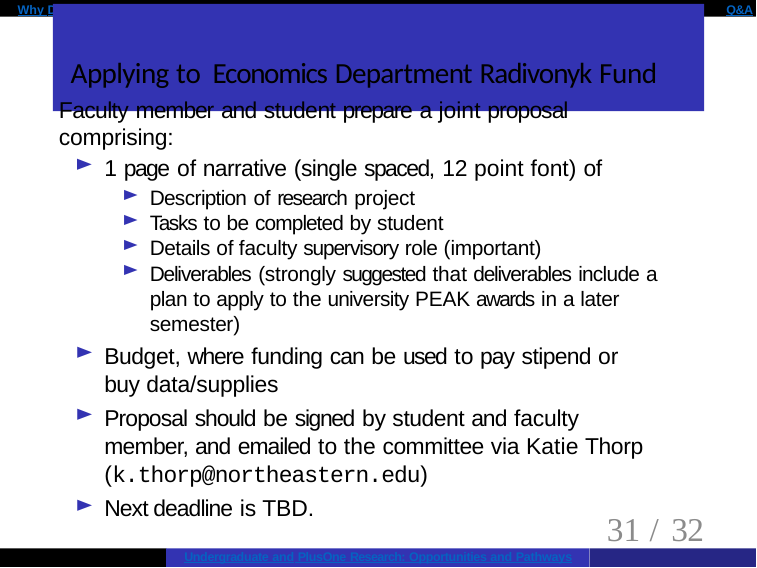

Why Do Research?	Coursework	Research Inside Courses	Research with Faculty	Radivonyk Fund	Q&A
# Applying to Economics Department Radivonyk Fund
Faculty member and student prepare a joint proposal comprising:
1 page of narrative (single spaced, 12 point font) of
Description of research project
Tasks to be completed by student
Details of faculty supervisory role (important)
Deliverables (strongly suggested that deliverables include a plan to apply to the university PEAK awards in a later semester)
Budget, where funding can be used to pay stipend or buy data/supplies
Proposal should be signed by student and faculty member, and emailed to the committee via Katie Thorp (k.thorp@northeastern.edu)
Next deadline is TBD.
31 / 32

Undergraduate and PlusOne Research: Opportunities and Pathways